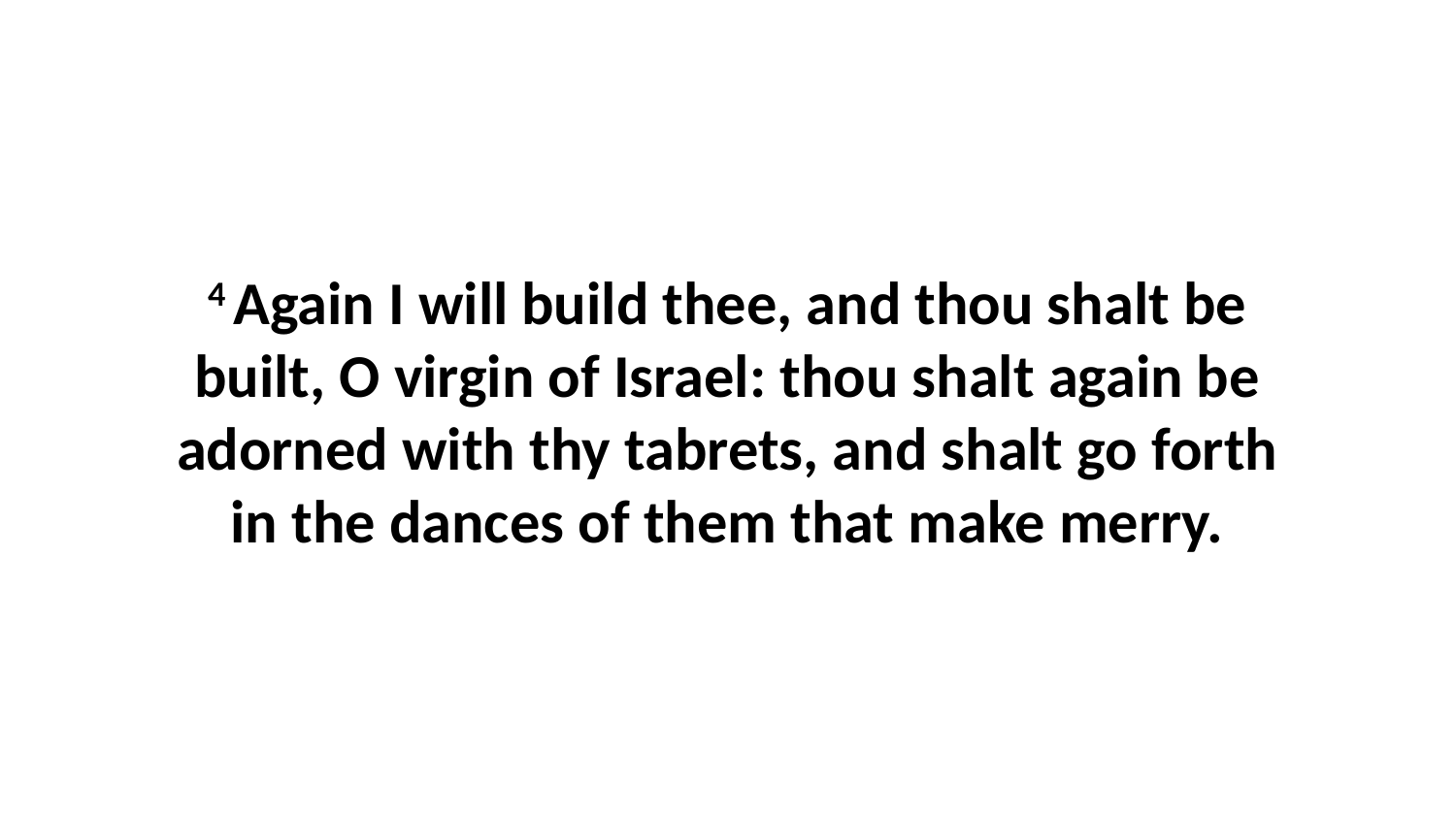

4 Again I will build thee, and thou shalt be built, O virgin of Israel: thou shalt again be adorned with thy tabrets, and shalt go forth in the dances of them that make merry.